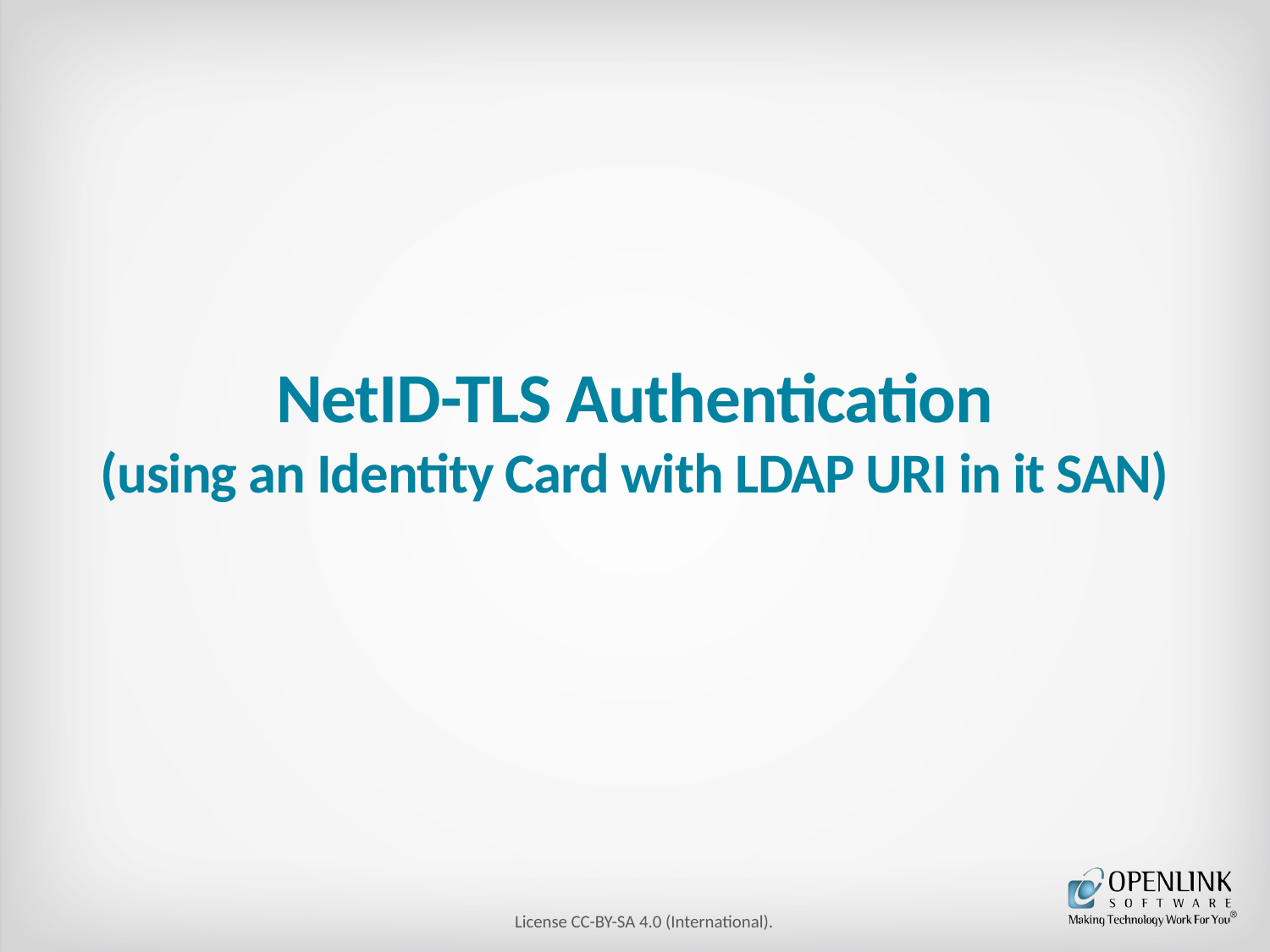

# NetID-TLS Authentication (using an Identity Card with LDAP URI in it SAN)
License CC-BY-SA 4.0 (International).